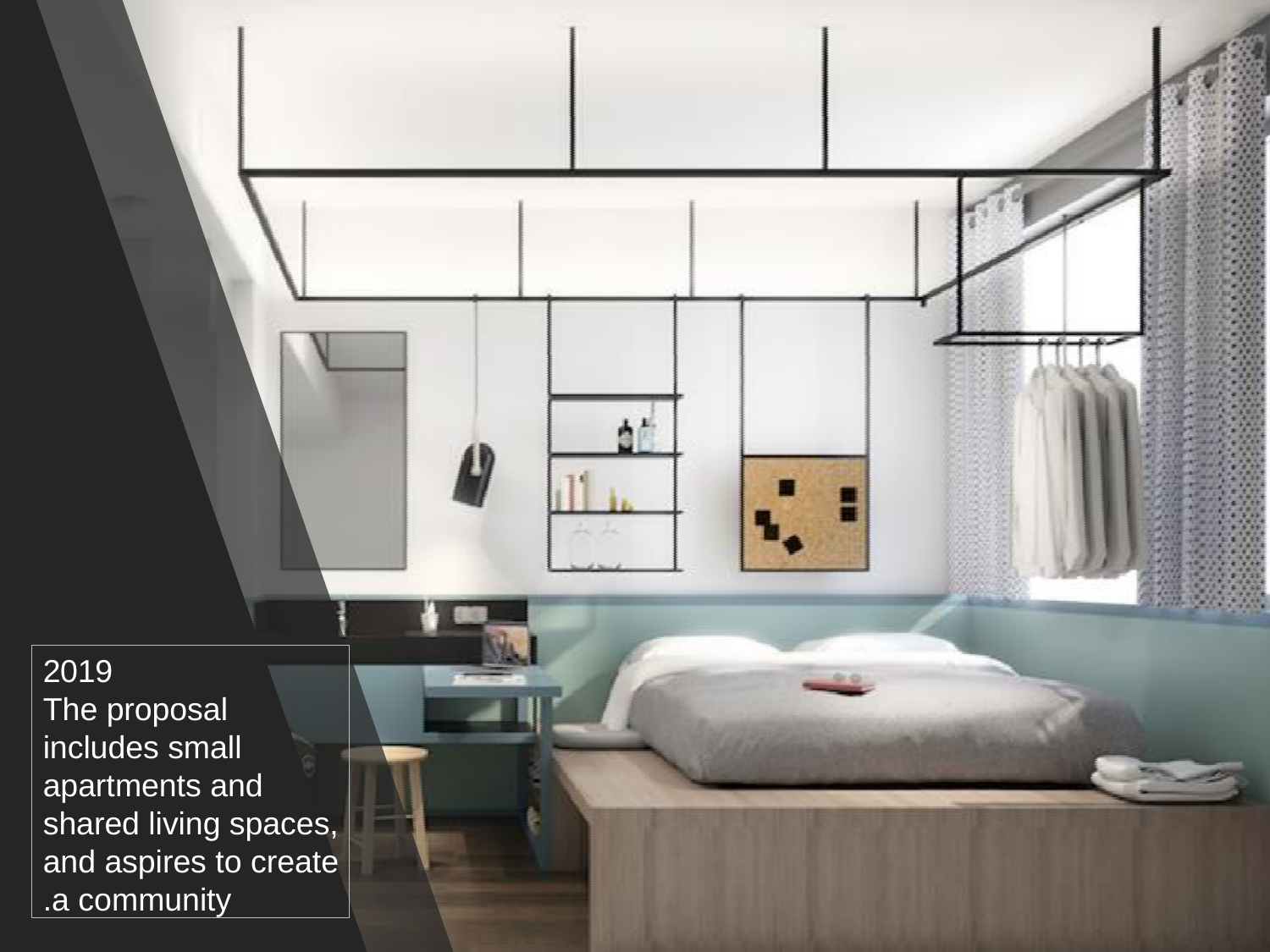

2019
The proposal includes small apartments and shared living spaces, and aspires to create a community.